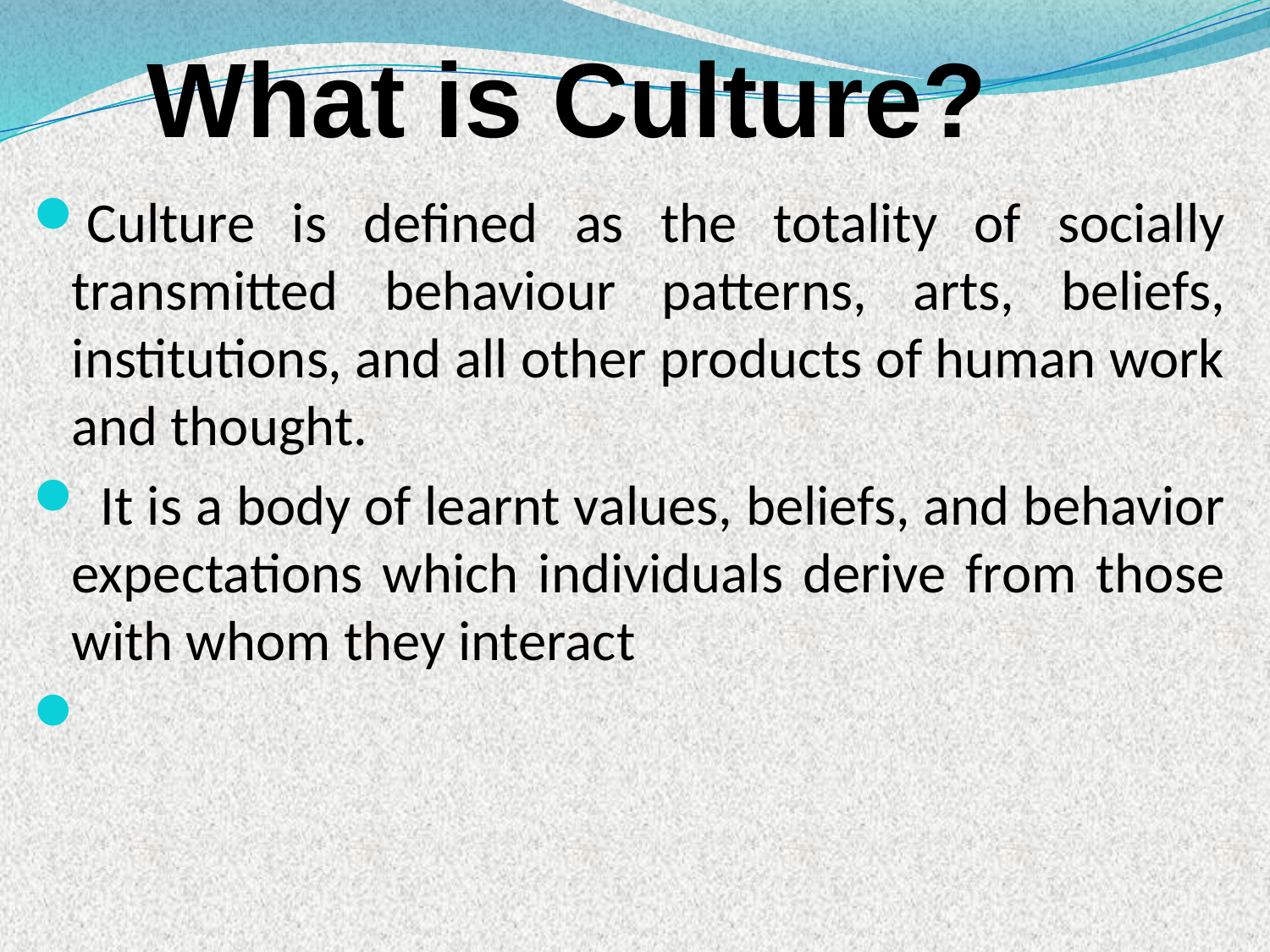

# What is Culture?
Culture is defined as the totality of socially transmitted behaviour patterns, arts, beliefs, institutions, and all other products of human work and thought.
 It is a body of learnt values, beliefs, and behavior expectations which individuals derive from those with whom they interact